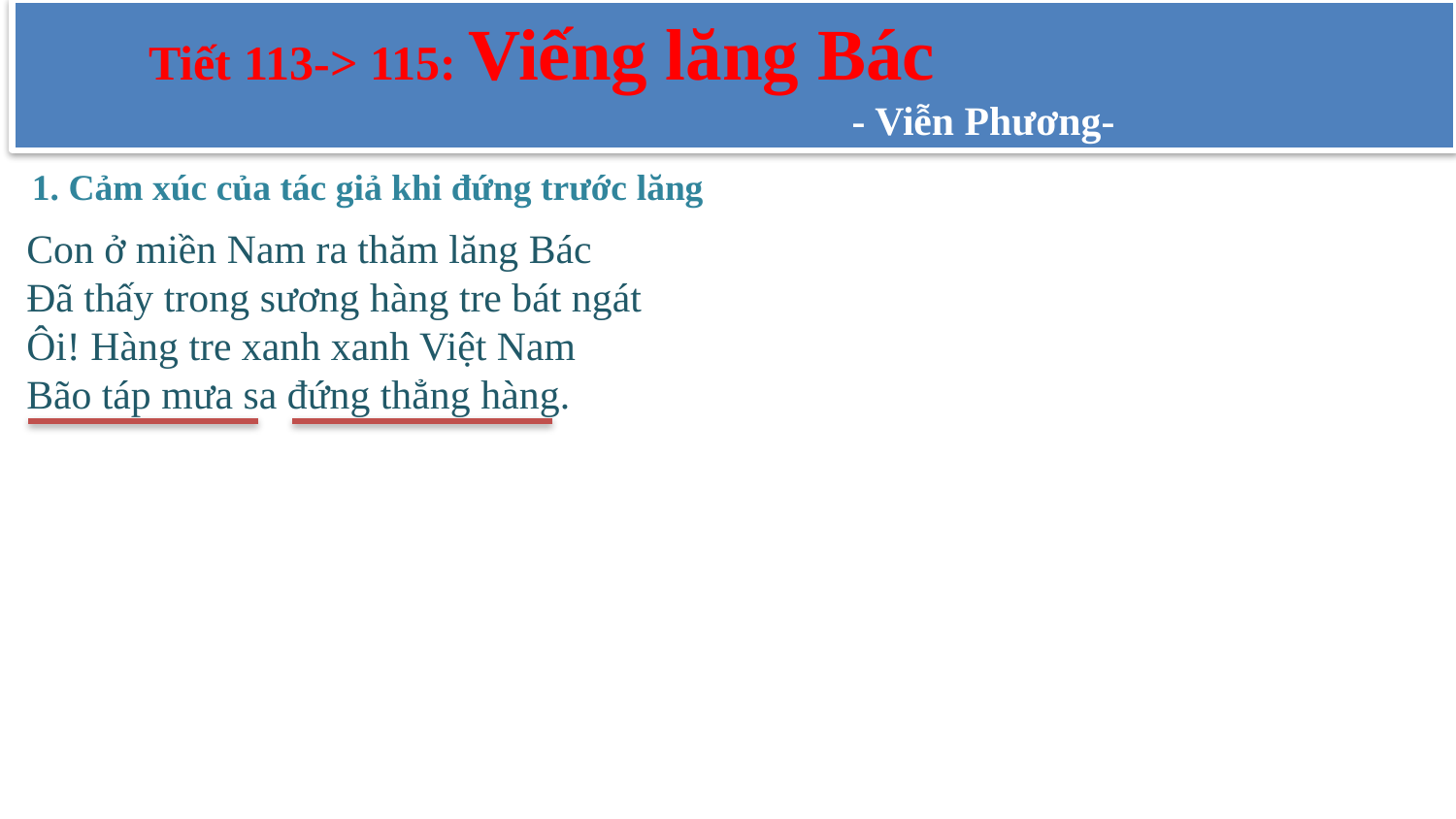

Tiết 113-> 115: Viếng lăng Bác
                                                                                 - Viễn Phương-
1. Cảm xúc của tác giả khi đứng trước lăng
Con ở miền Nam ra thăm lăng Bác
Đã thấy trong sương hàng tre bát ngát
Ôi! Hàng tre xanh xanh Việt Nam
Bão táp mưa sa đứng thẳng hàng.